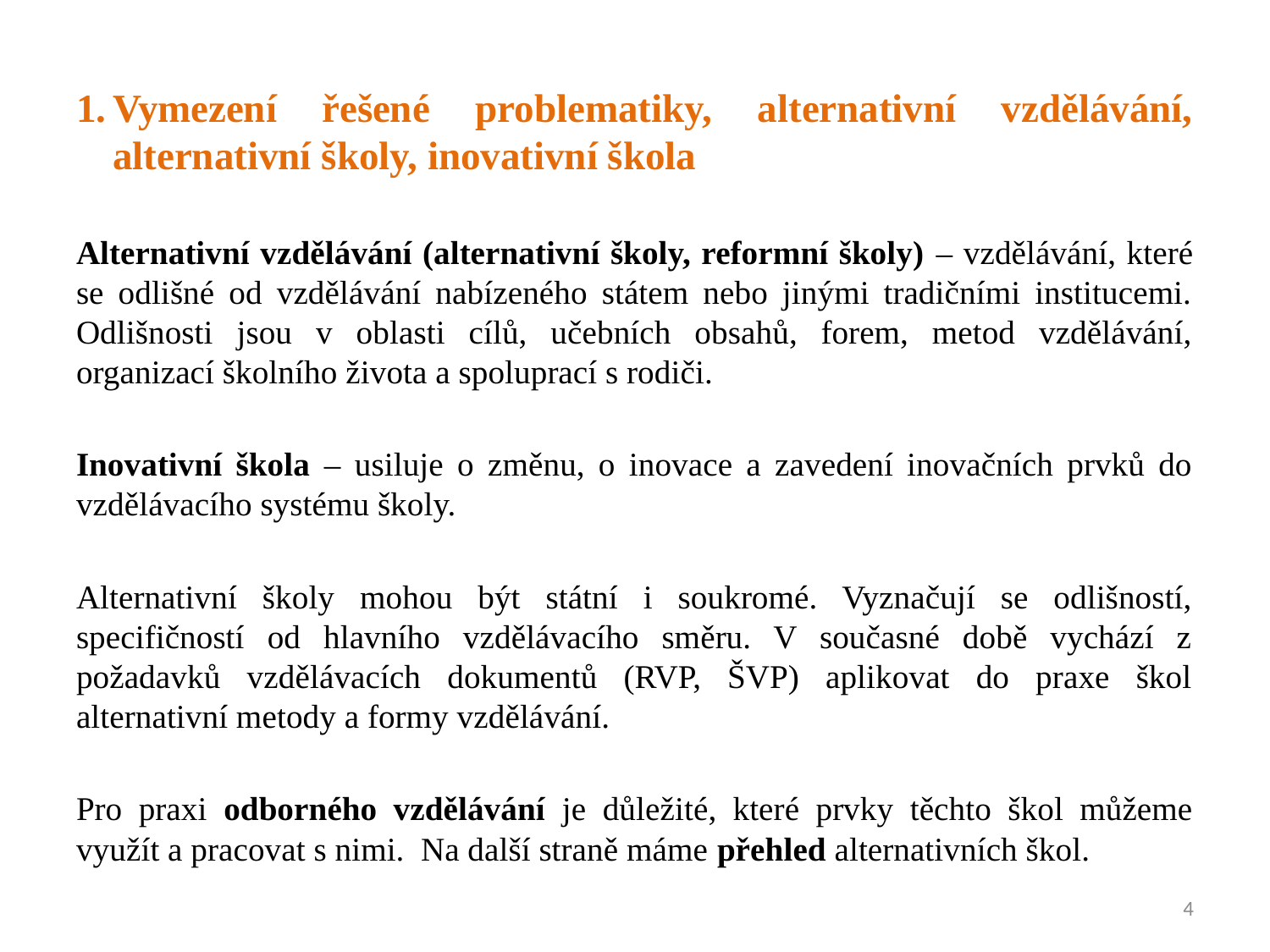

Vymezení řešené problematiky, alternativní vzdělávání, alternativní školy, inovativní škola

Alternativní vzdělávání (alternativní školy, reformní školy) – vzdělávání, které se odlišné od vzdělávání nabízeného státem nebo jinými tradičními institucemi. Odlišnosti jsou v oblasti cílů, učebních obsahů, forem, metod vzdělávání, organizací školního života a spoluprací s rodiči.

Inovativní škola – usiluje o změnu, o inovace a zavedení inovačních prvků do vzdělávacího systému školy.

Alternativní školy mohou být státní i soukromé. Vyznačují se odlišností, specifičností od hlavního vzdělávacího směru. V současné době vychází z požadavků vzdělávacích dokumentů (RVP, ŠVP) aplikovat do praxe škol alternativní metody a formy vzdělávání.

Pro praxi odborného vzdělávání je důležité, které prvky těchto škol můžeme využít a pracovat s nimi.  Na další straně máme přehled alternativních škol.

4